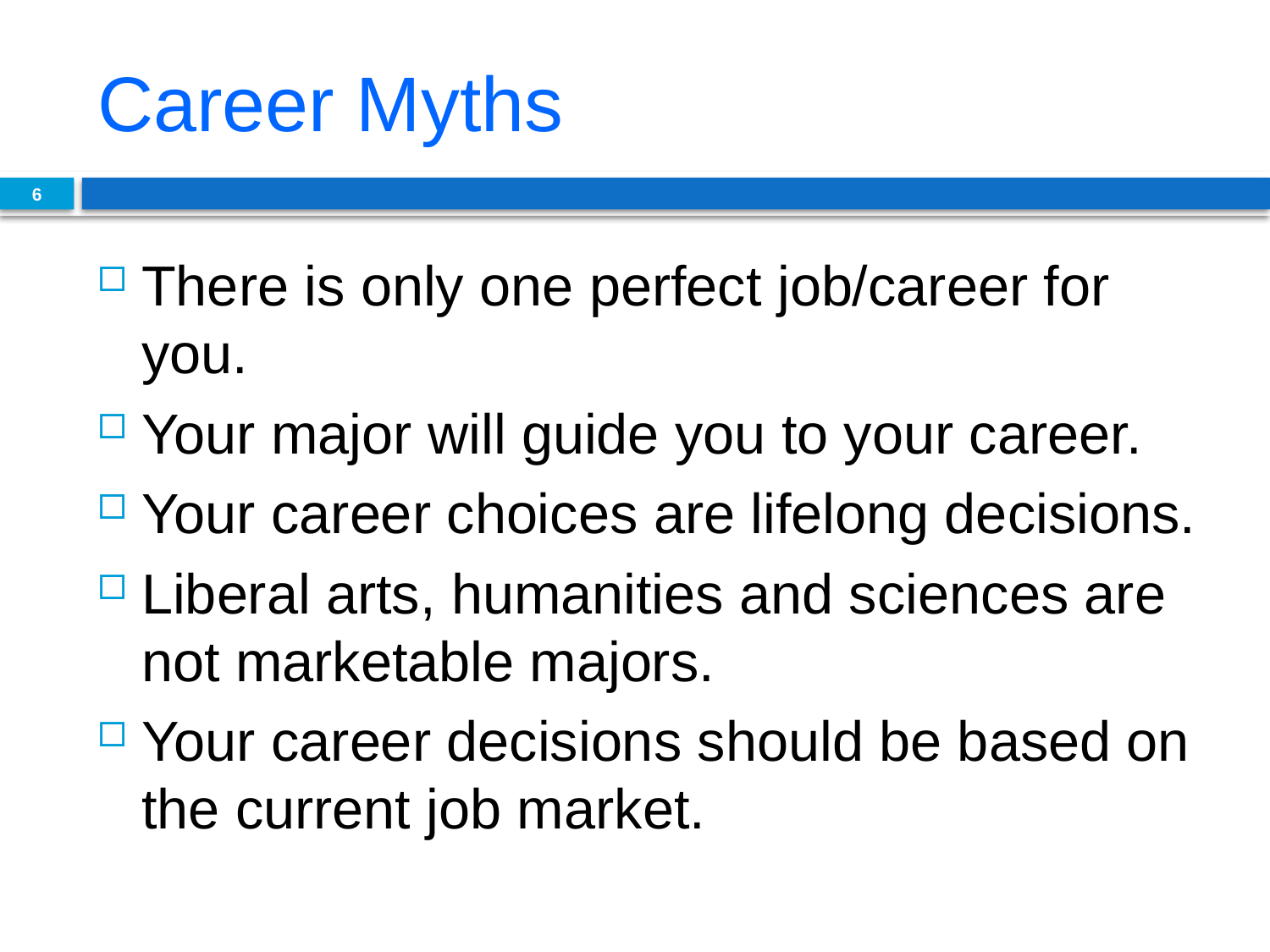

# Career Myths
6
There is only one perfect job/career for you.
Your major will guide you to your career.
Your career choices are lifelong decisions.
Liberal arts, humanities and sciences are not marketable majors.
Your career decisions should be based on the current job market.